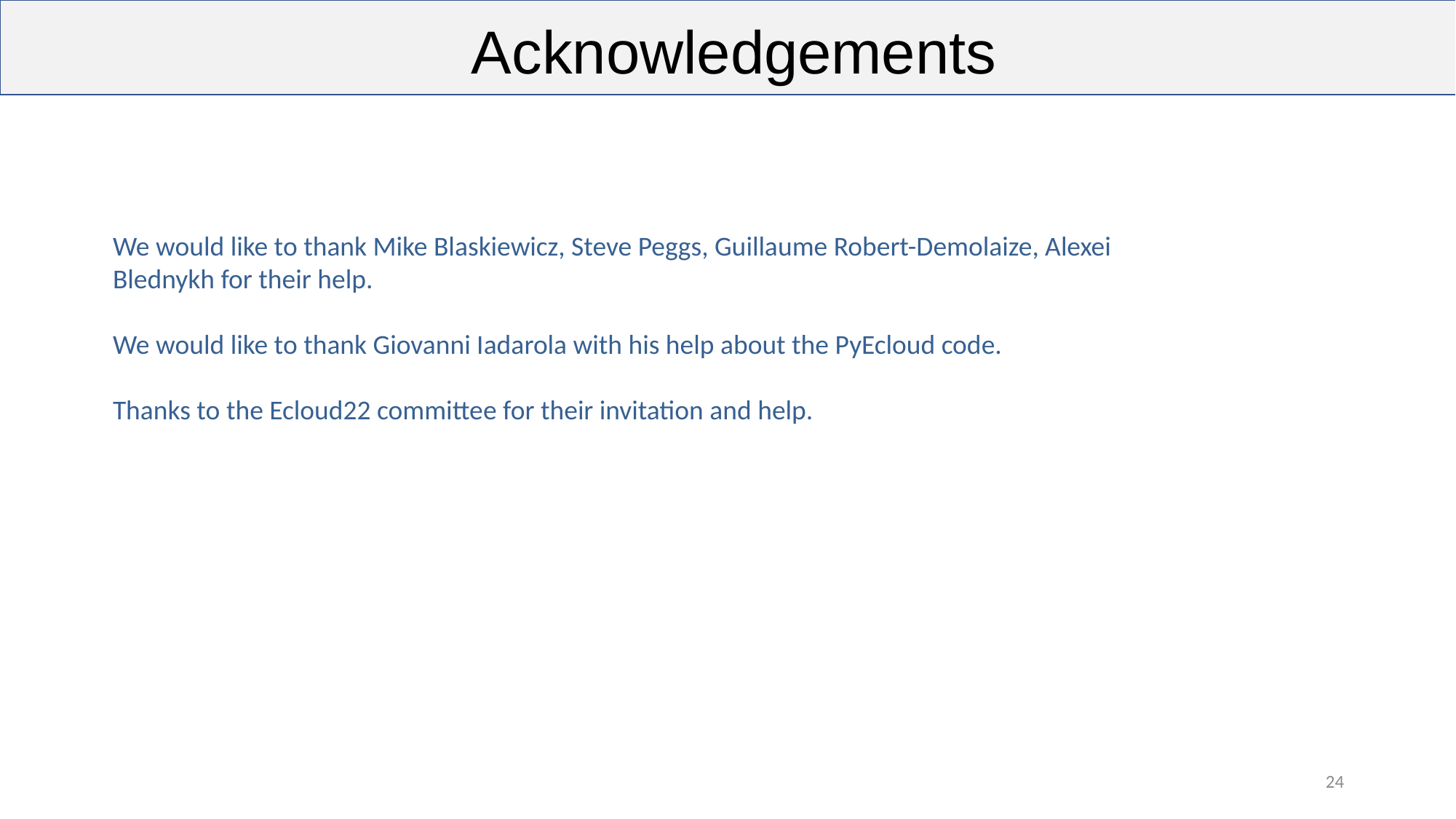

Acknowledgements
We would like to thank Mike Blaskiewicz, Steve Peggs, Guillaume Robert-Demolaize, Alexei Blednykh for their help.

We would like to thank Giovanni Iadarola with his help about the PyEcloud code.

Thanks to the Ecloud22 committee for their invitation and help.
24